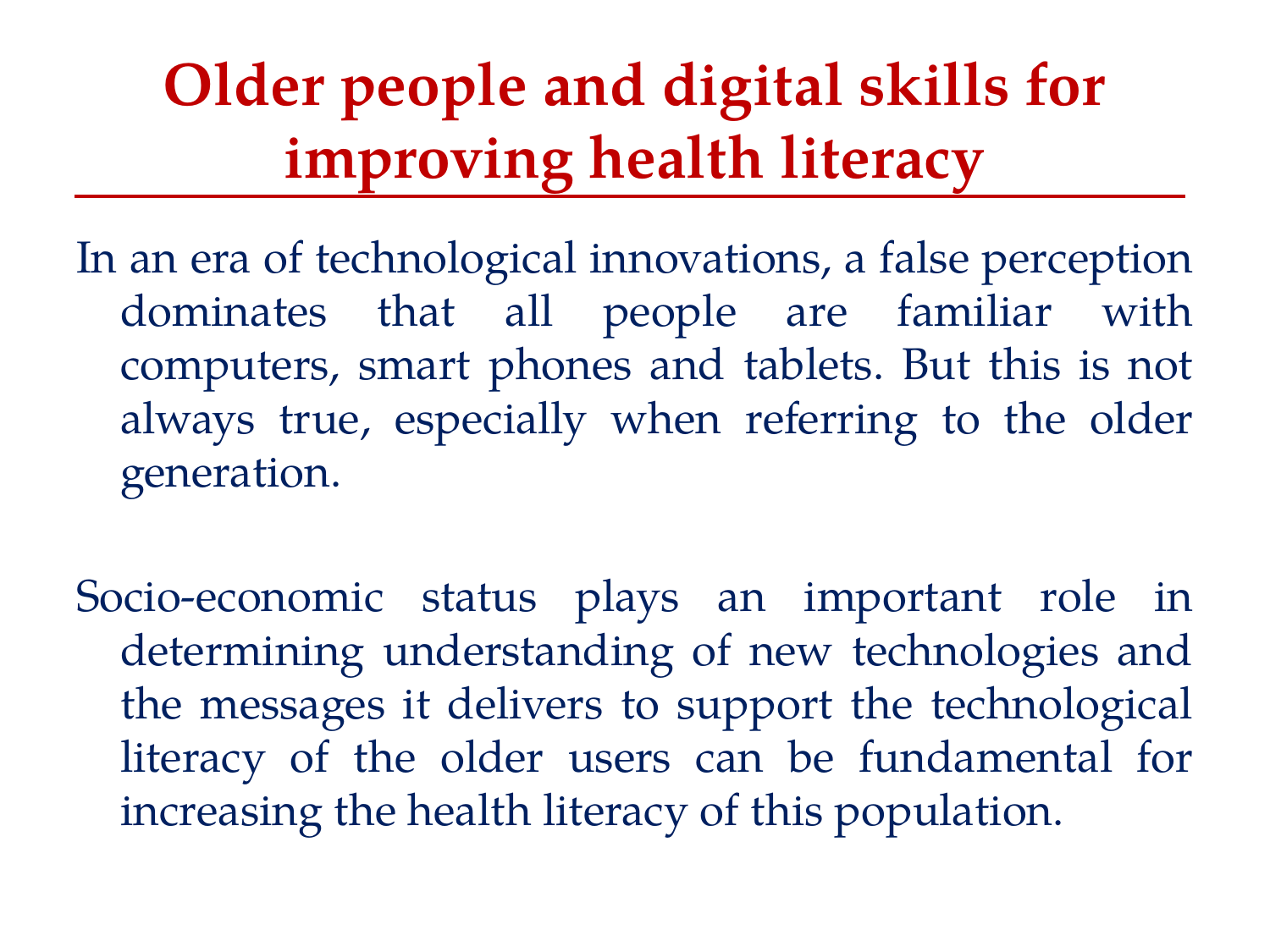

# Older people and digital skills for improving health literacy
In an era of technological innovations, a false perception dominates that all people are familiar with computers, smart phones and tablets. But this is not always true, especially when referring to the older generation.

Socio-economic status plays an important role in determining understanding of new technologies and the messages it delivers to support the technological literacy of the older users can be fundamental for increasing the health literacy of this population.